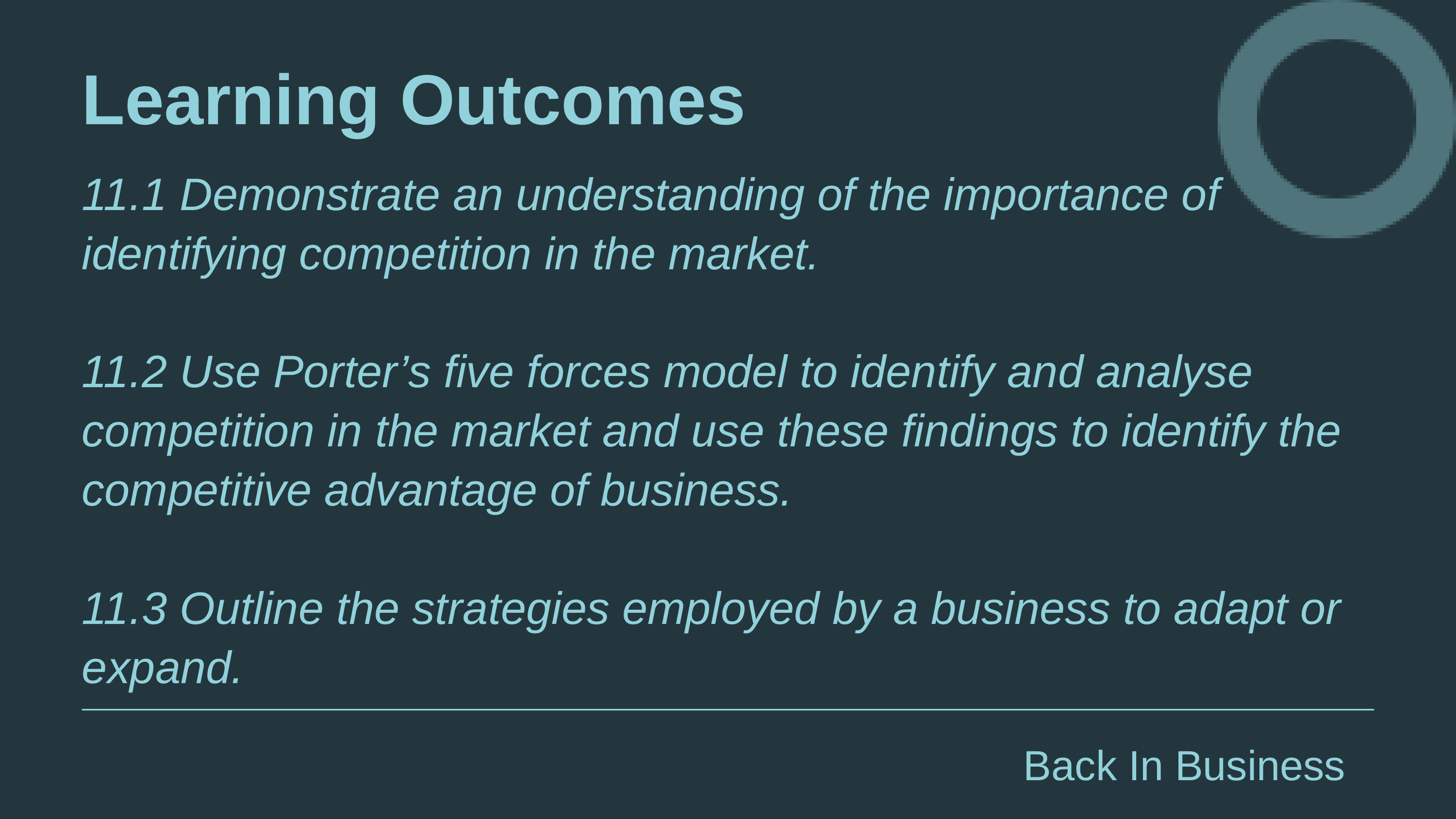

Learning Outcomes
11.1 Demonstrate an understanding of the importance of identifying competition in the market.

11.2 Use Porter’s five forces model to identify and analyse competition in the market and use these findings to identify the competitive advantage of business.

11.3 Outline the strategies employed by a business to adapt or expand.

Back In Business